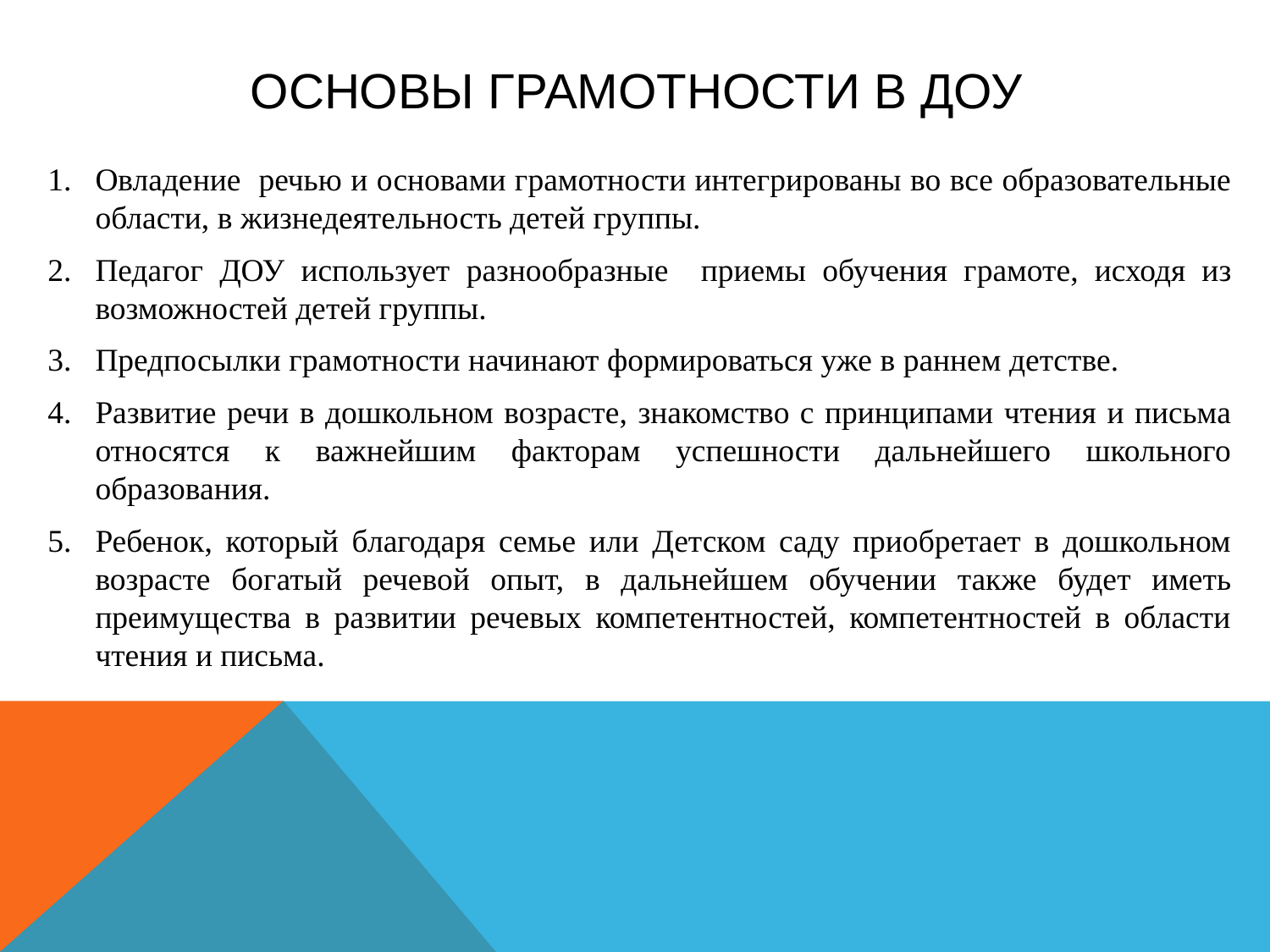

# ОСНОВЫ ГРАМОТНОСТИ в ДОУ
Овладение  речью и основами грамотности интегрированы во все образовательные области, в жизнедеятельность детей группы.
Педагог ДОУ использует разнообразные  приемы обучения грамоте, исходя из возможностей детей группы.
Предпосылки грамотности начинают формироваться уже в раннем детстве.
Развитие речи в дошкольном возрасте, знакомство с принципами чтения и письма относятся к важнейшим факторам успешности дальнейшего школьного образования.
Ребенок, который благодаря семье или Детском саду приобретает в дошкольном возрасте богатый речевой опыт, в дальнейшем обучении также будет иметь преимущества в развитии речевых компетентностей, компетентностей в области чтения и письма.